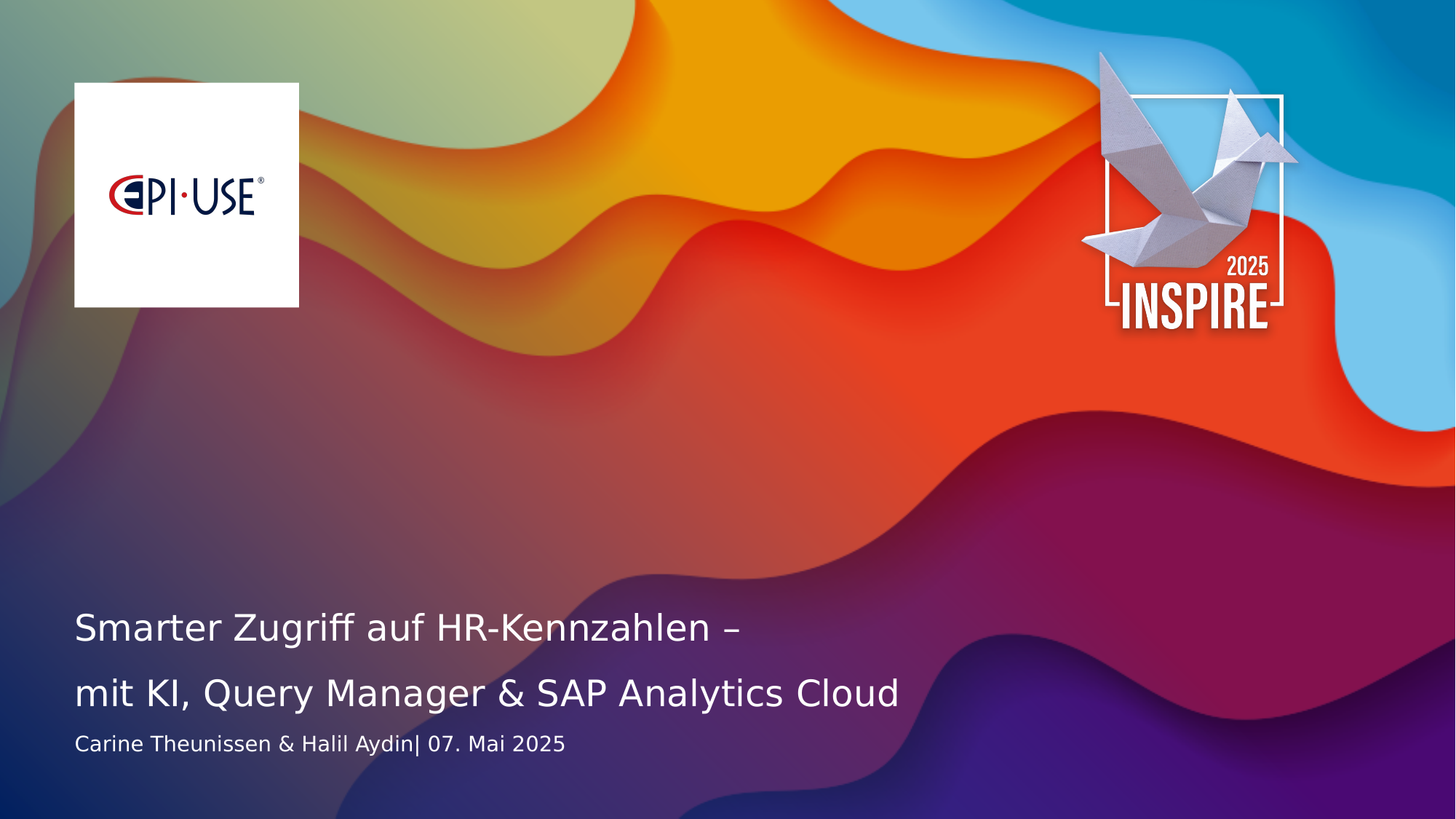

Smarter Zugriff auf HR-Kennzahlen –
mit KI, Query Manager & SAP Analytics Cloud
Carine Theunissen & Halil Aydin| 07. Mai 2025